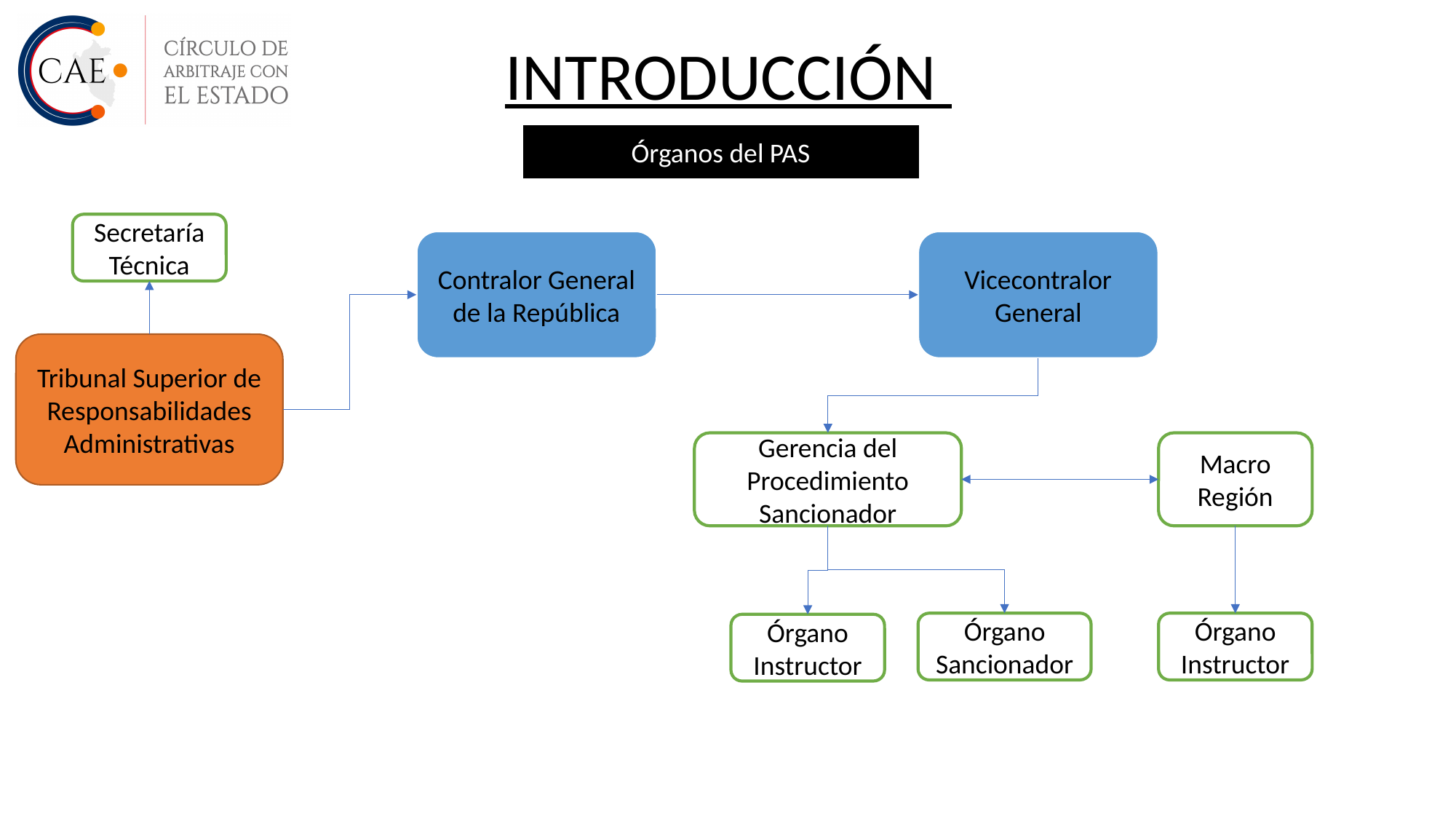

INTRODUCCIÓN
Órganos del PAS
Secretaría Técnica
Contralor General de la República
Vicecontralor General
Tribunal Superior de Responsabilidades Administrativas
Gerencia del Procedimiento Sancionador
Macro Región
Órgano Instructor
Órgano Sancionador
Órgano Instructor